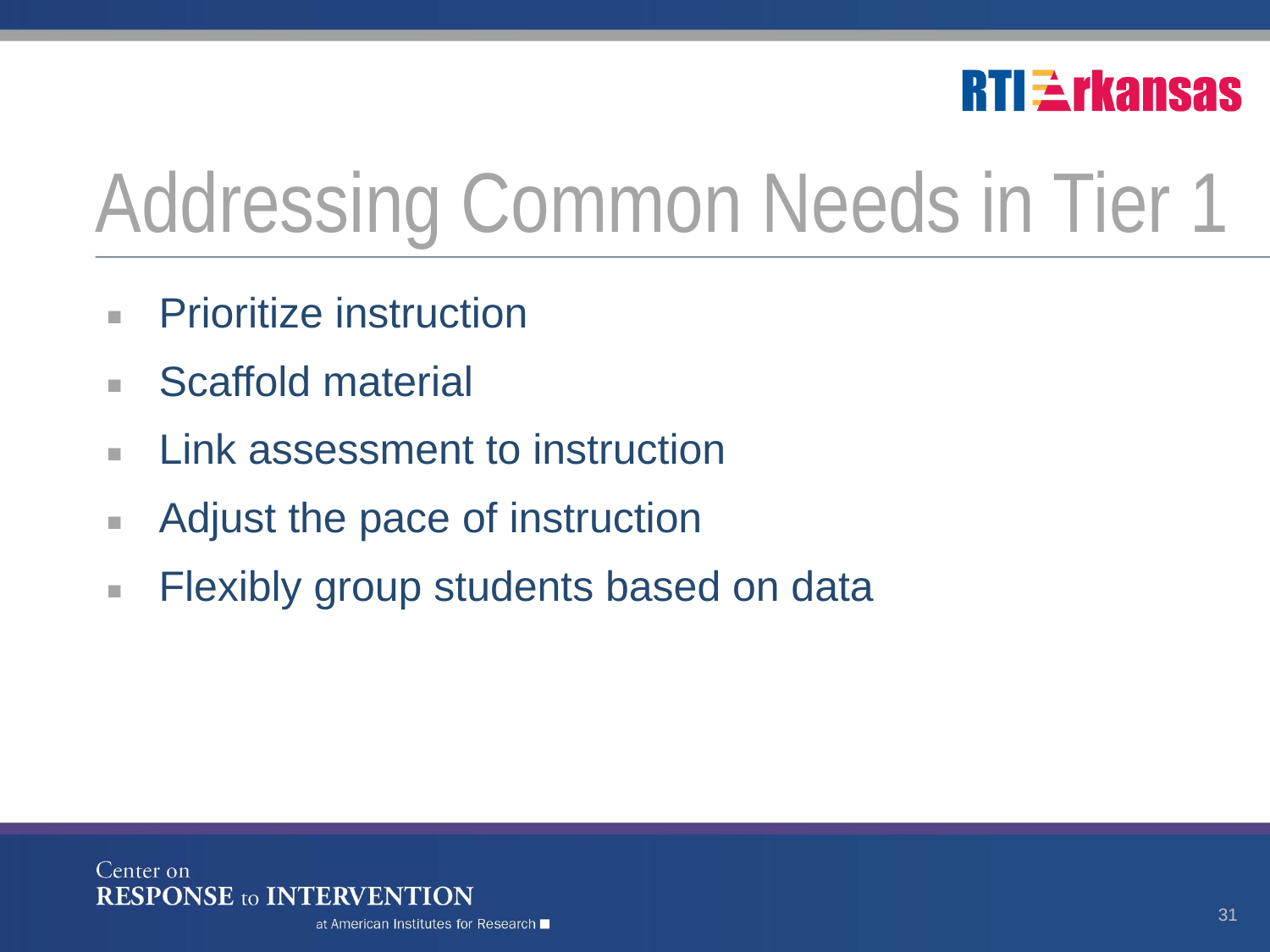

# Addressing Common Needs in Tier 1
Prioritize instruction
Scaffold material
Link assessment to instruction
Adjust the pace of instruction
Flexibly group students based on data
31